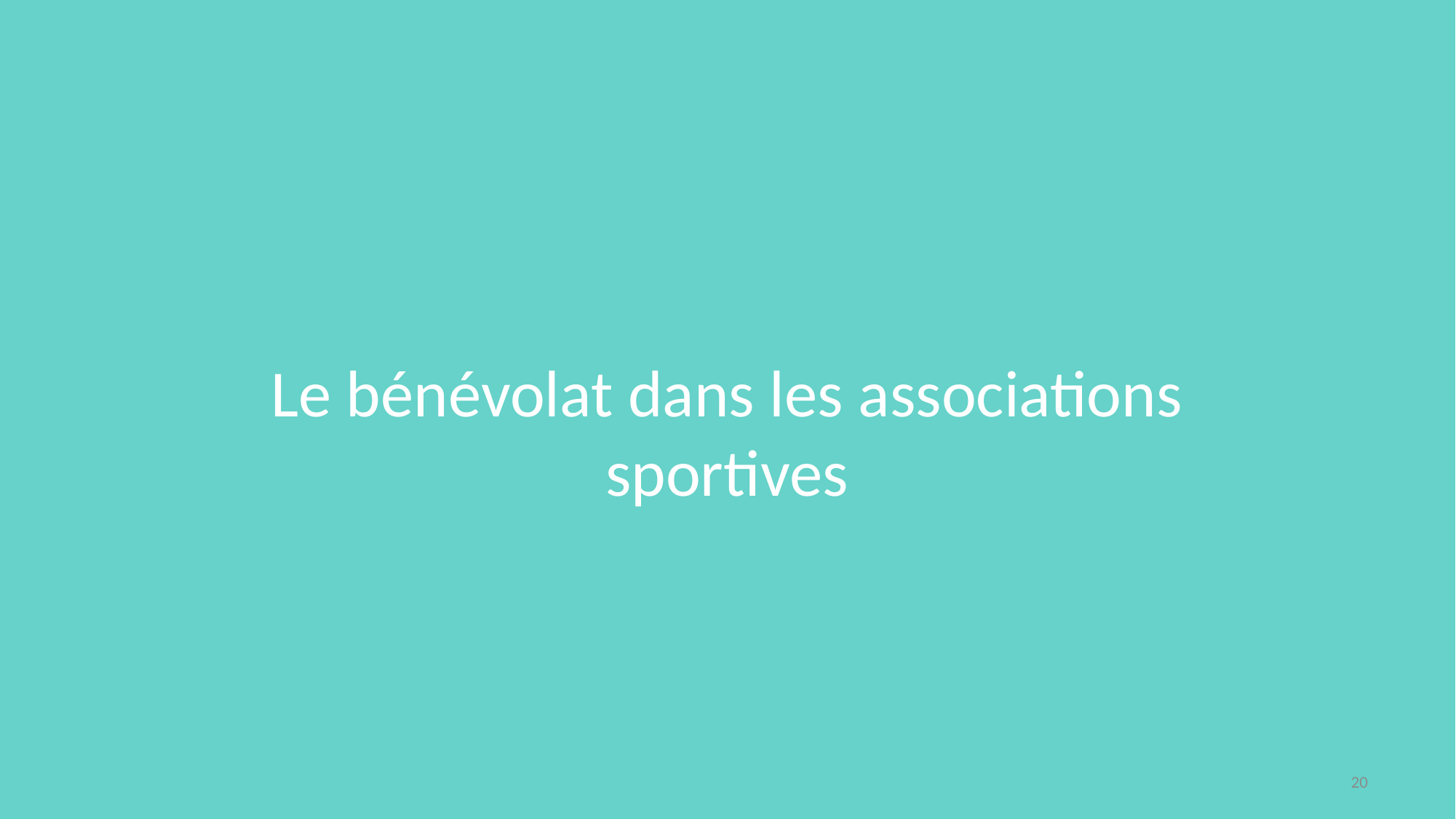

Le bénévolat dans les associations sportives
20